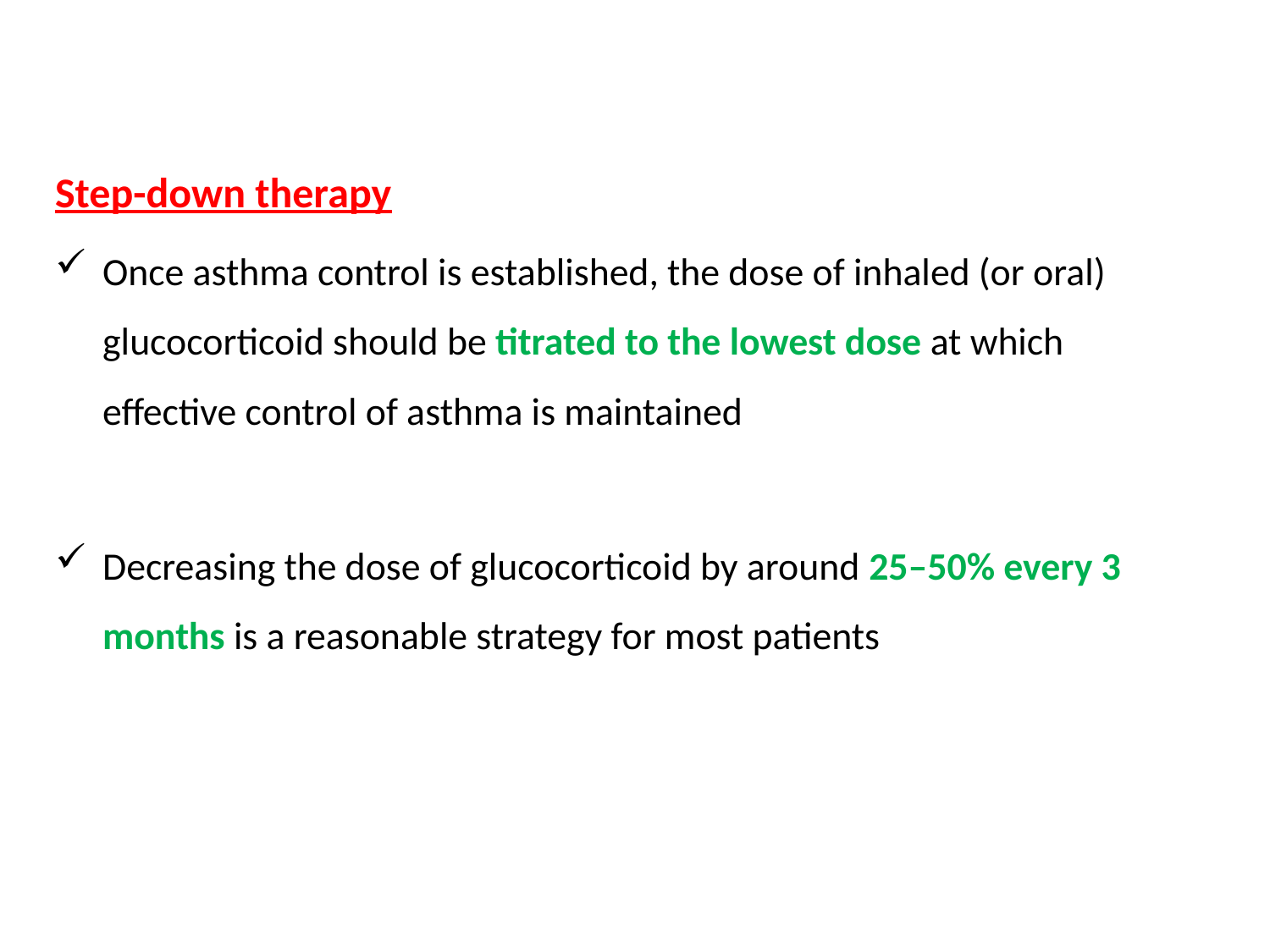

Step-down therapy
Once asthma control is established, the dose of inhaled (or oral) glucocorticoid should be titrated to the lowest dose at which effective control of asthma is maintained

Decreasing the dose of glucocorticoid by around 25–50% every 3 months is a reasonable strategy for most patients